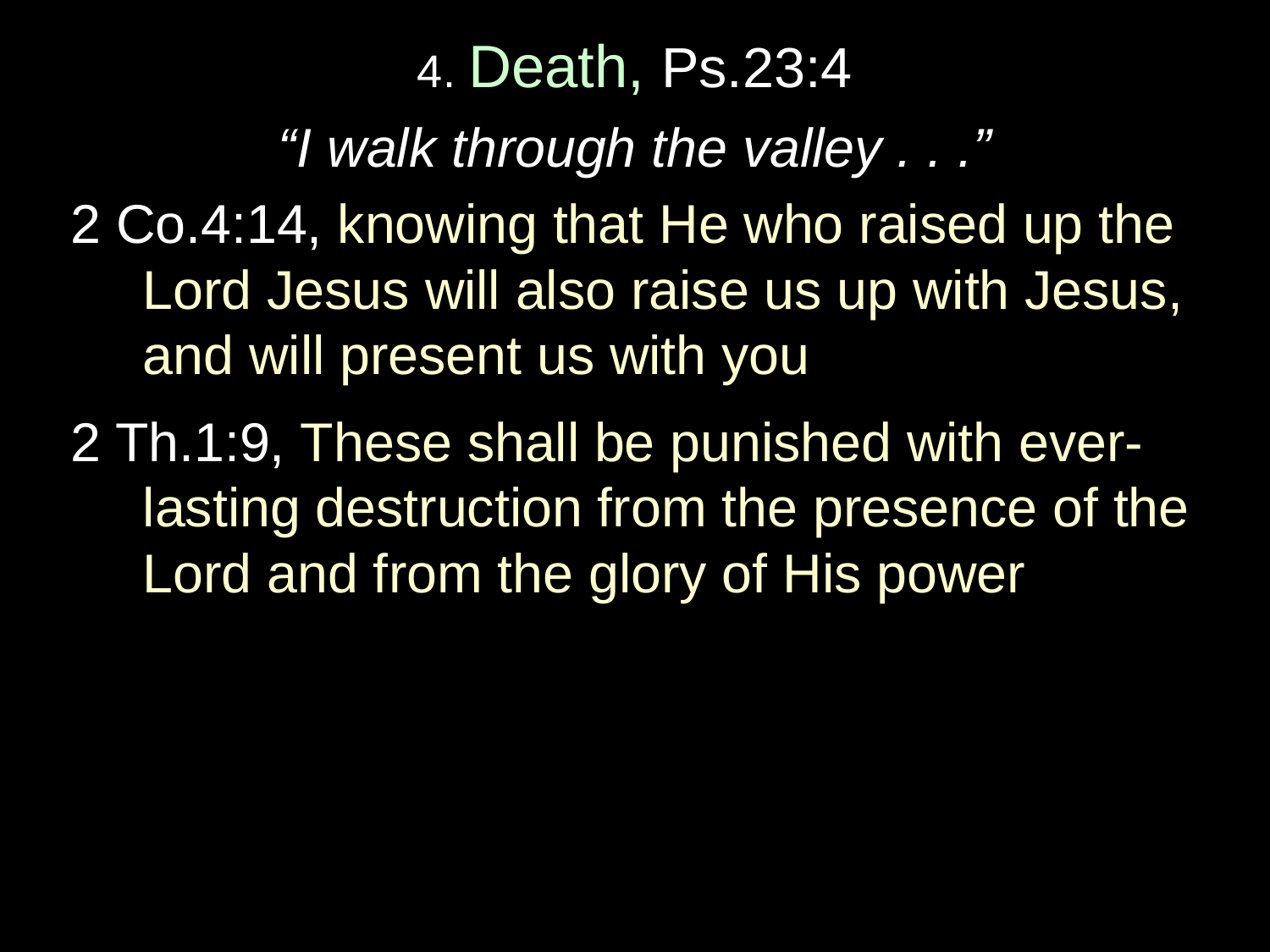

# 4. Death, Ps.23:4
“I walk through the valley . . .”
2 Co.4:14, knowing that He who raised up the Lord Jesus will also raise us up with Jesus, and will present us with you
2 Th.1:9, These shall be punished with ever-lasting destruction from the presence of the Lord and from the glory of His power